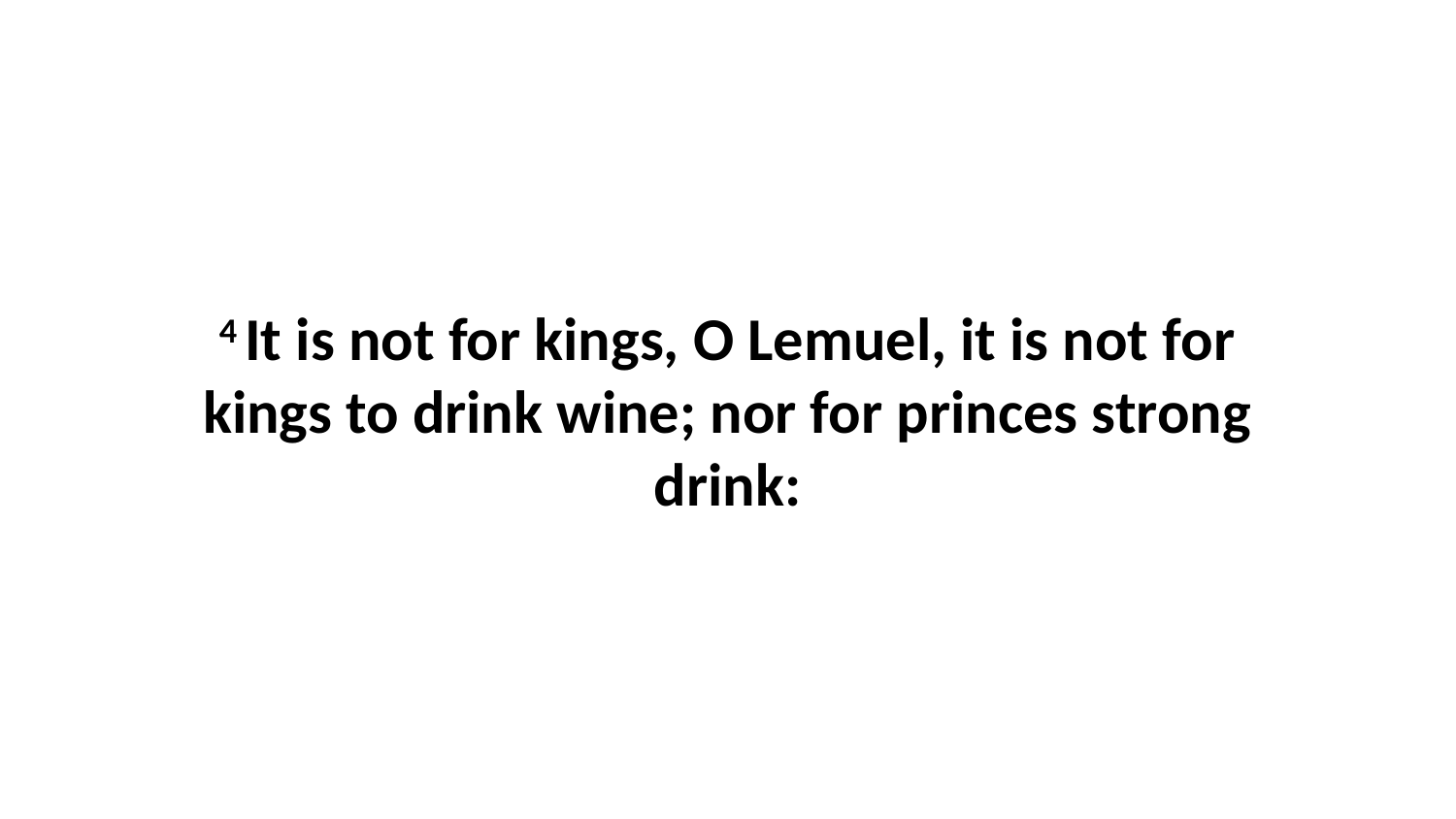

4 It is not for kings, O Lemuel, it is not for kings to drink wine; nor for princes strong drink: